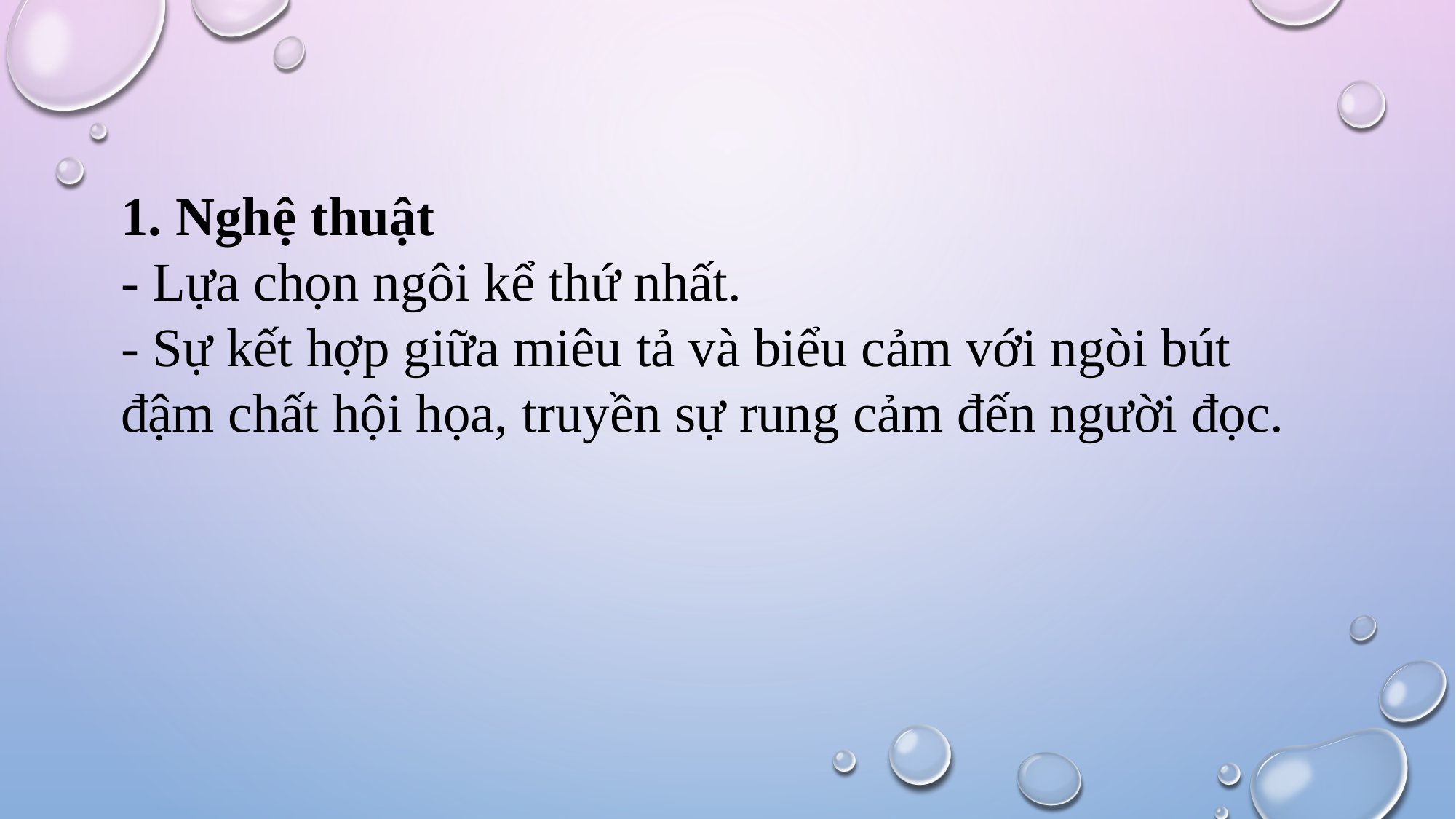

1. Nghệ thuật
- Lựa chọn ngôi kể thứ nhất.
- Sự kết hợp giữa miêu tả và biểu cảm với ngòi bút đậm chất hội họa, truyền sự rung cảm đến người đọc.